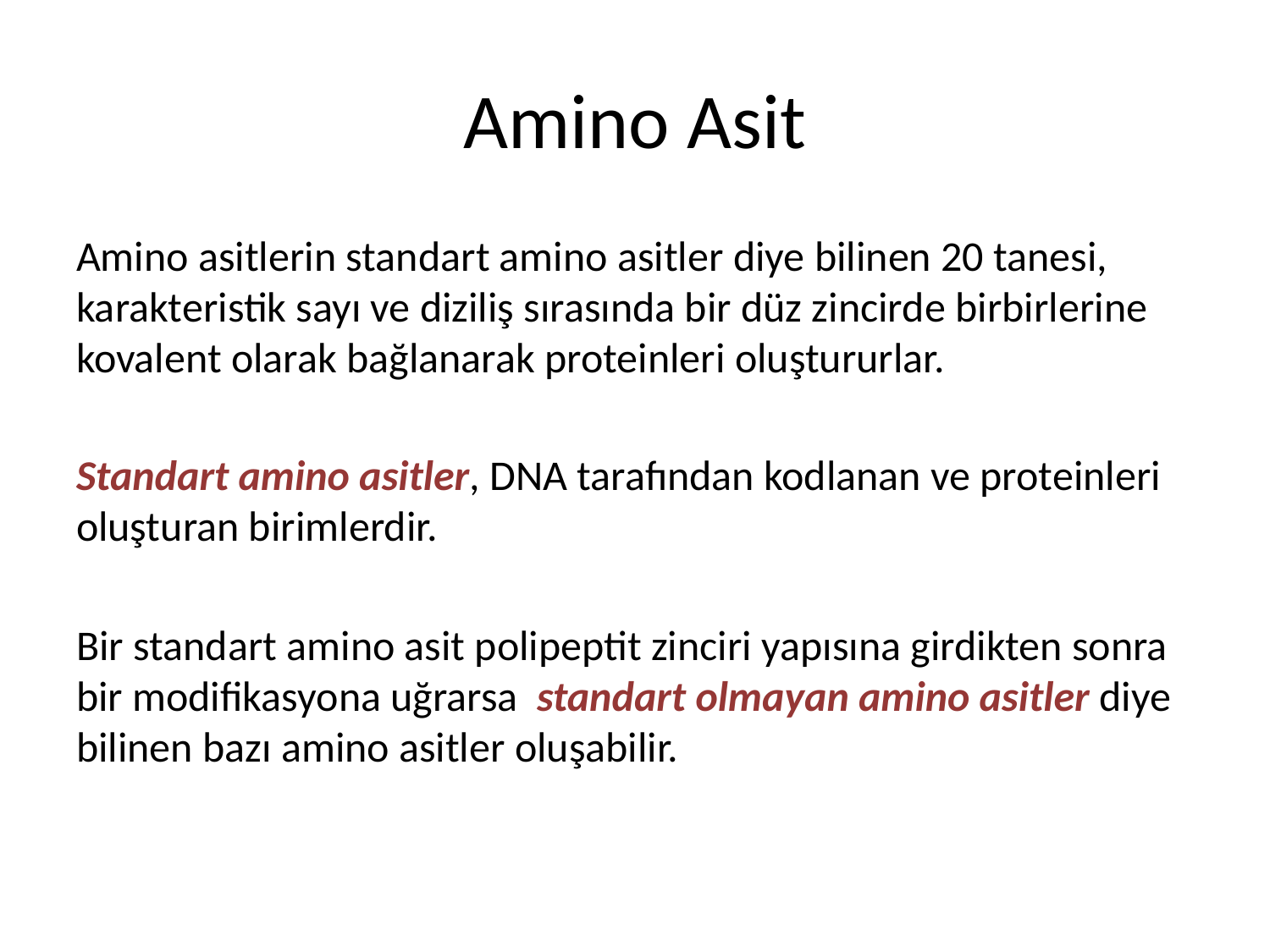

# Amino Asit
Amino asitlerin standart amino asitler diye bilinen 20 tanesi, karakteristik sayı ve diziliş sırasında bir düz zincirde birbirlerine kovalent olarak bağlanarak proteinleri oluştururlar.

Standart amino asitler, DNA tarafından kodlanan ve proteinleri oluşturan birimlerdir.

Bir standart amino asit polipeptit zinciri yapısına girdikten sonra bir modifikasyona uğrarsa  standart olmayan amino asitler diye bilinen bazı amino asitler oluşabilir.